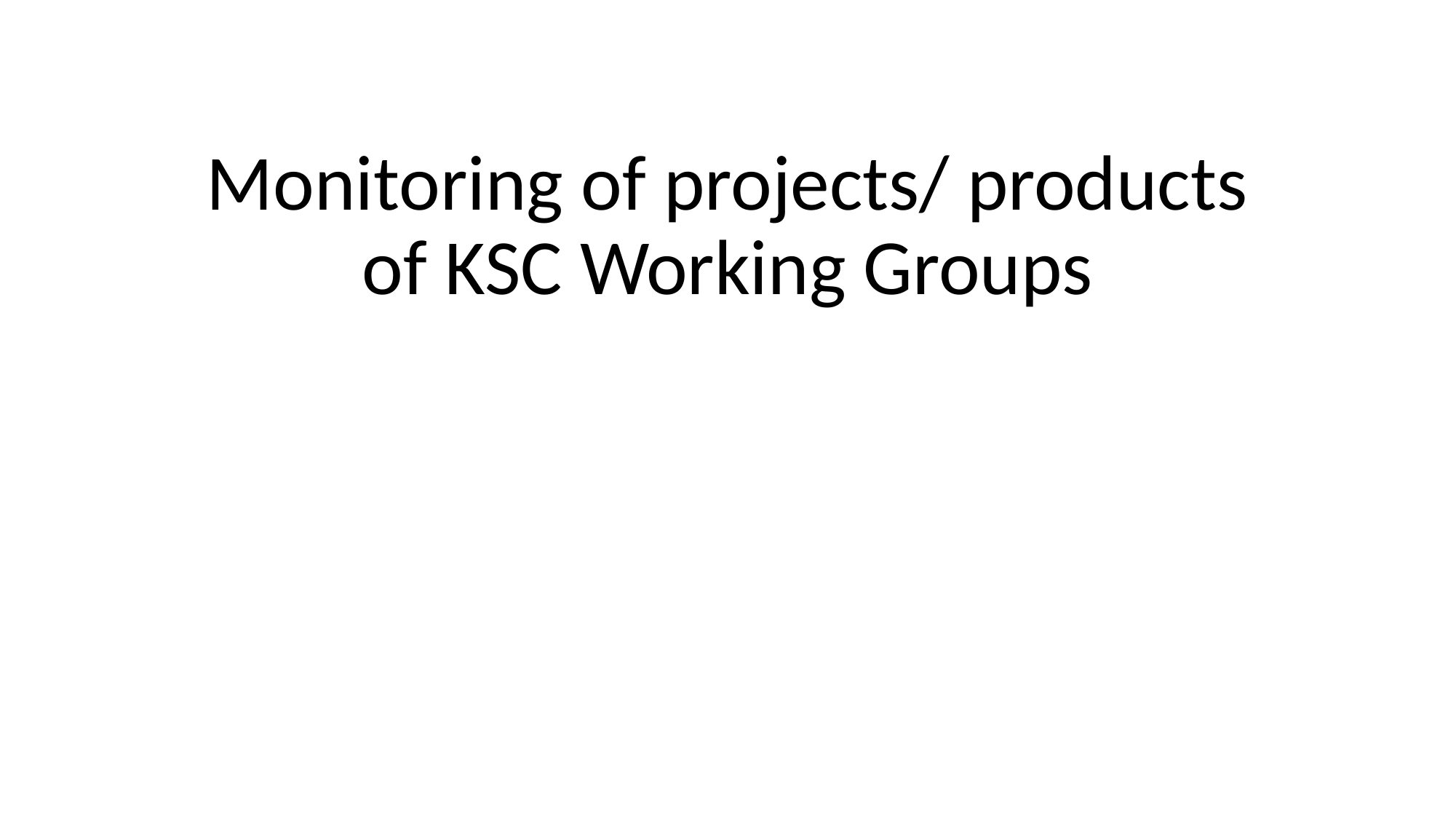

# Monitoring of projects/ products of KSC Working Groups